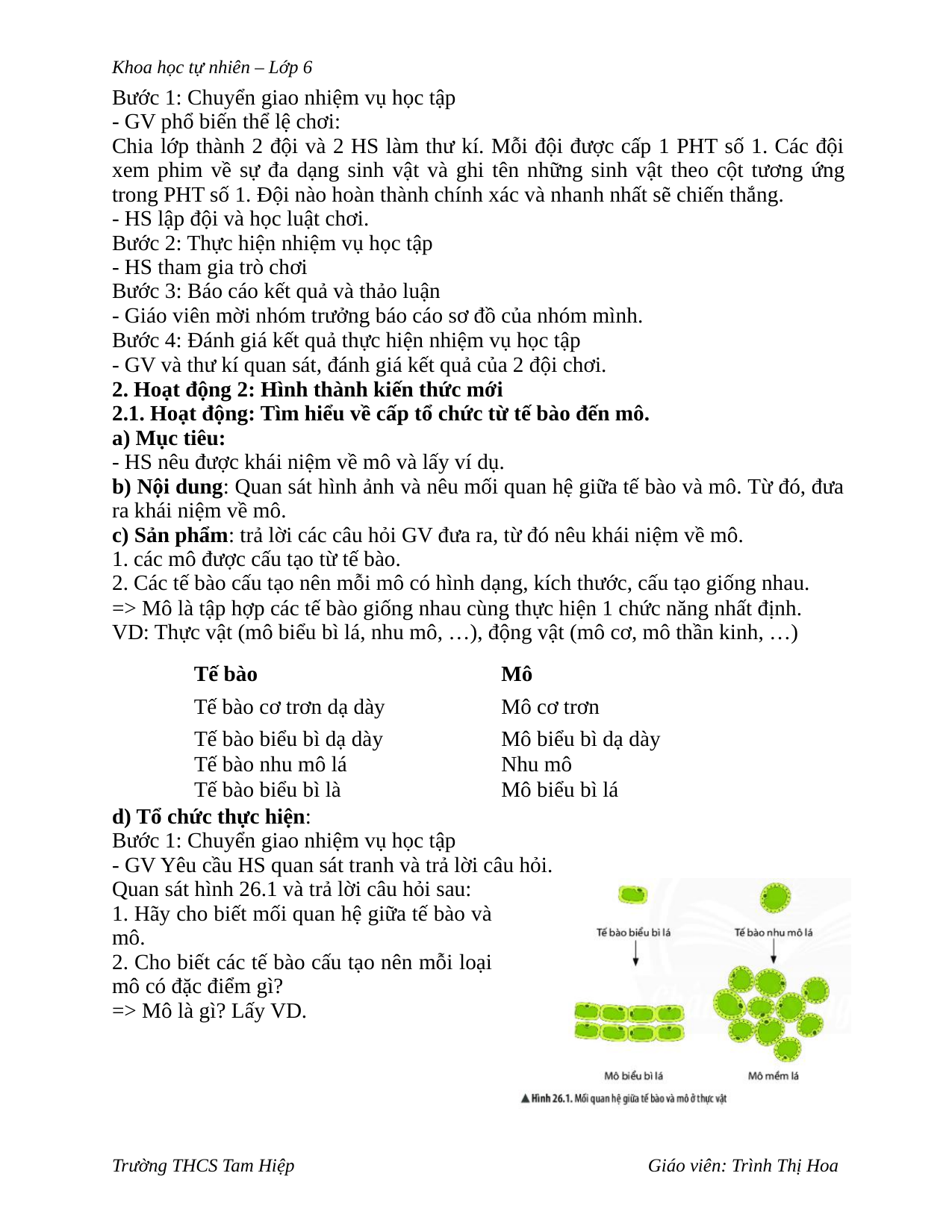

Khoa học tự nhiên – Lớp 6
Bước 1: Chuyển giao nhiệm vụ học tập
- GV phổ biến thể lệ chơi:
Chia lớp thành 2 đội và 2 HS làm thư kí. Mỗi đội được cấp 1 PHT số 1. Các đội
xem phim về sự đa dạng sinh vật và ghi tên những sinh vật theo cột tương ứng
trong PHT số 1. Đội nào hoàn thành chính xác và nhanh nhất sẽ chiến thắng.
- HS lập đội và học luật chơi.
Bước 2: Thực hiện nhiệm vụ học tập
- HS tham gia trò chơi
Bước 3: Báo cáo kết quả và thảo luận
- Giáo viên mời nhóm trưởng báo cáo sơ đồ của nhóm mình.
Bước 4: Đánh giá kết quả thực hiện nhiệm vụ học tập
- GV và thư kí quan sát, đánh giá kết quả của 2 đội chơi.
2. Hoạt động 2: Hình thành kiến thức mới
2.1. Hoạt động: Tìm hiểu về cấp tổ chức từ tế bào đến mô.
a) Mục tiêu:
- HS nêu được khái niệm về mô và lấy ví dụ.
b) Nội dung: Quan sát hình ảnh và nêu mối quan hệ giữa tế bào và mô. Từ đó, đưa
ra khái niệm về mô.
c) Sản phẩm: trả lời các câu hỏi GV đưa ra, từ đó nêu khái niệm về mô.
1. các mô được cấu tạo từ tế bào.
2. Các tế bào cấu tạo nên mỗi mô có hình dạng, kích thước, cấu tạo giống nhau.
=> Mô là tập hợp các tế bào giống nhau cùng thực hiện 1 chức năng nhất định.
VD: Thực vật (mô biểu bì lá, nhu mô, …), động vật (mô cơ, mô thần kinh, …)

Tế bào
Mô
Tế bào cơ trơn dạ dày
Mô cơ trơn
Tế bào biểu bì dạ dày
Tế bào nhu mô lá
Tế bào biểu bì là
Mô biểu bì dạ dày
Nhu mô
Mô biểu bì lá
d) Tổ chức thực hiện:
Bước 1: Chuyển giao nhiệm vụ học tập
- GV Yêu cầu HS quan sát tranh và trả lời câu hỏi.
Quan sát hình 26.1 và trả lời câu hỏi sau:
1. Hãy cho biết mối quan hệ giữa tế bào và
mô.
2. Cho biết các tế bào cấu tạo nên mỗi loại
mô có đặc điểm gì?
=> Mô là gì? Lấy VD.

Trường THCS Tam Hiệp
Giáo viên: Trình Thị Hoa